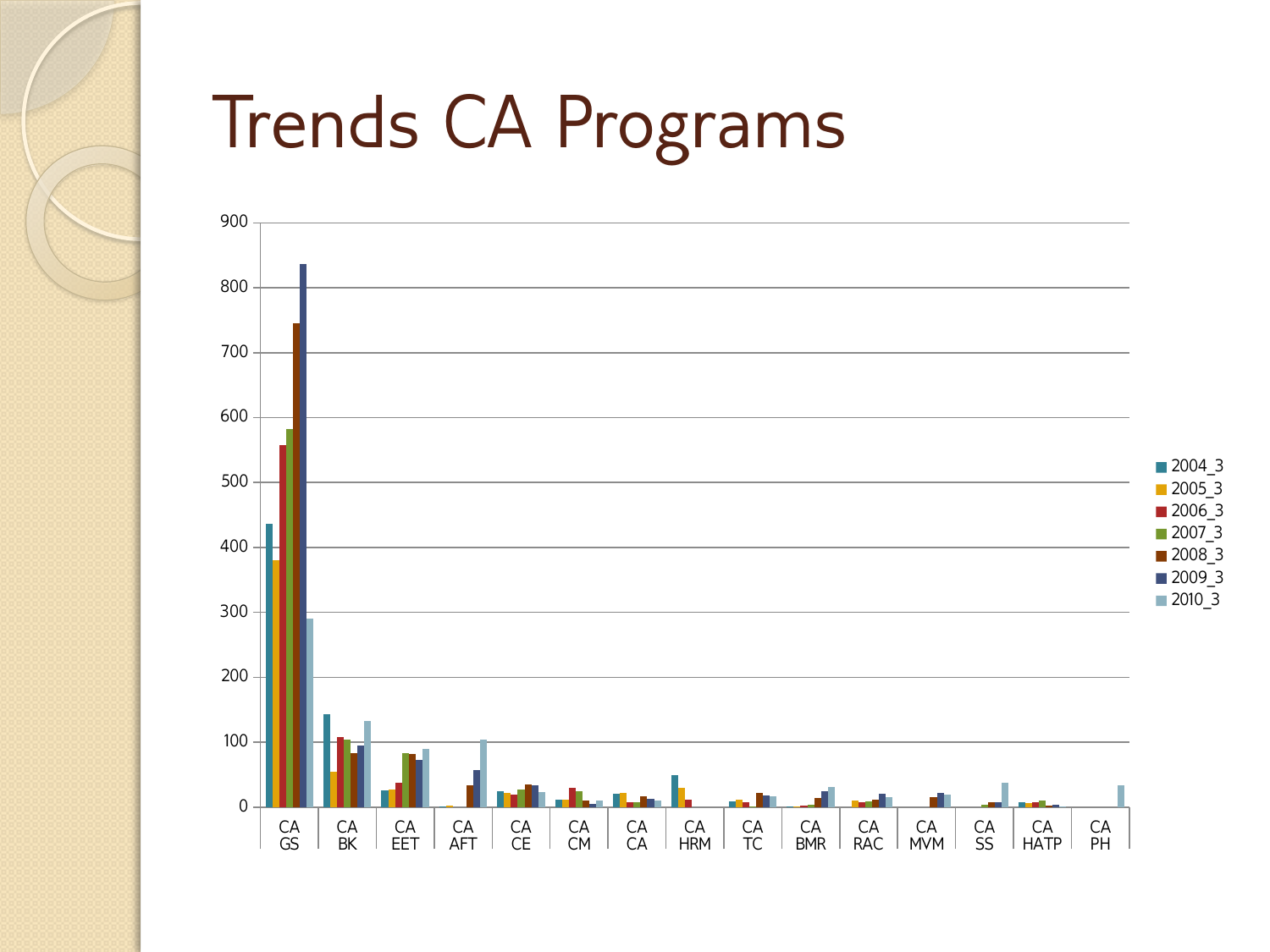

# Trends CA Programs

### Chart

| Category | 2004_3 | 2005_3 | 2006_3 | 2007_3 | 2008_3 | 2009_3 | 2010_3 |
|---|---|---|---|---|---|---|---|
| CA | 436.0 | 380.0 | 557.0 | 583.0 | 745.0 | 837.0 | 290.0 |
| CA | 143.0 | 55.0 | 108.0 | 104.0 | 83.0 | 95.0 | 133.0 |
| CA | 26.0 | 27.0 | 37.0 | 83.0 | 82.0 | 73.0 | 89.0 |
| CA | 1.0 | 2.0 | None | None | 34.0 | 57.0 | 104.0 |
| CA | 25.0 | 22.0 | 19.0 | 27.0 | 35.0 | 34.0 | 23.0 |
| CA | 11.0 | 12.0 | 29.0 | 25.0 | 10.0 | 5.0 | 10.0 |
| CA | 21.0 | 22.0 | 8.0 | 8.0 | 16.0 | 13.0 | 10.0 |
| CA | 49.0 | 29.0 | 11.0 | None | None | None | None |
| CA | 9.0 | 11.0 | 8.0 | 1.0 | 22.0 | 18.0 | 17.0 |
| CA | 1.0 | 1.0 | 2.0 | 4.0 | 14.0 | 25.0 | 31.0 |
| CA | None | 10.0 | 7.0 | 9.0 | 11.0 | 20.0 | 15.0 |
| CA | None | None | None | None | 15.0 | 22.0 | 19.0 |
| CA | None | None | None | 3.0 | 7.0 | 8.0 | 38.0 |
| CA | 8.0 | 6.0 | 8.0 | 10.0 | 2.0 | 4.0 | 1.0 |
| CA | None | None | None | None | None | None | 33.0 |